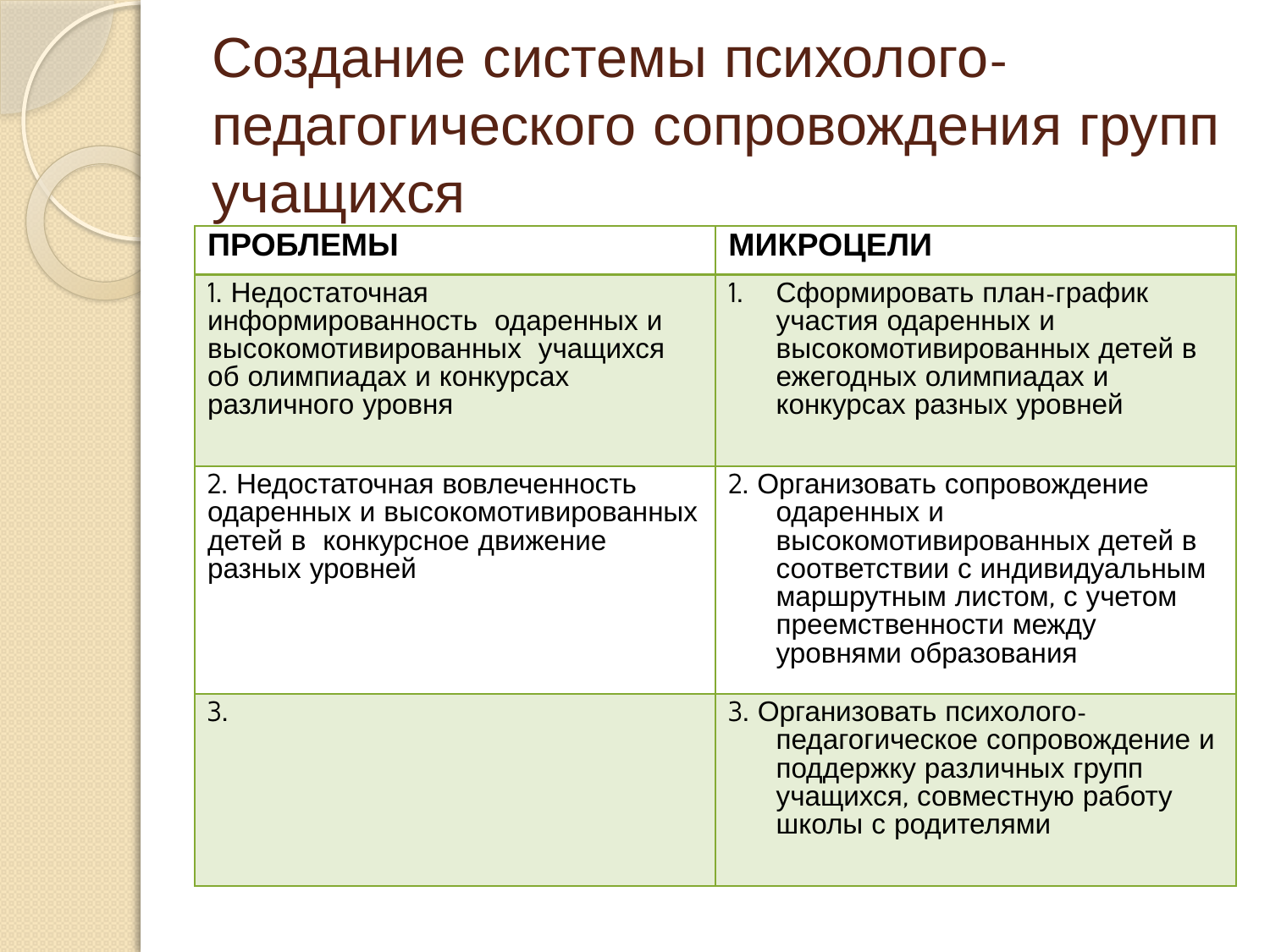

# Создание системы психолого-педагогического сопровождения групп учащихся
| ПРОБЛЕМЫ | МИКРОЦЕЛИ |
| --- | --- |
| 1. Недостаточная информированность одаренных и высокомотивированных учащихся об олимпиадах и конкурсах различного уровня | Сформировать план-график участия одаренных и высокомотивированных детей в ежегодных олимпиадах и конкурсах разных уровней |
| 2. Недостаточная вовлеченность одаренных и высокомотивированных детей в конкурсное движение разных уровней | 2. Организовать сопровождение одаренных и высокомотивированных детей в соответствии с индивидуальным маршрутным листом, с учетом преемственности между уровнями образования |
| 3. | 3. Организовать психолого-педагогическое сопровождение и поддержку различных групп учащихся, совместную работу школы с родителями |